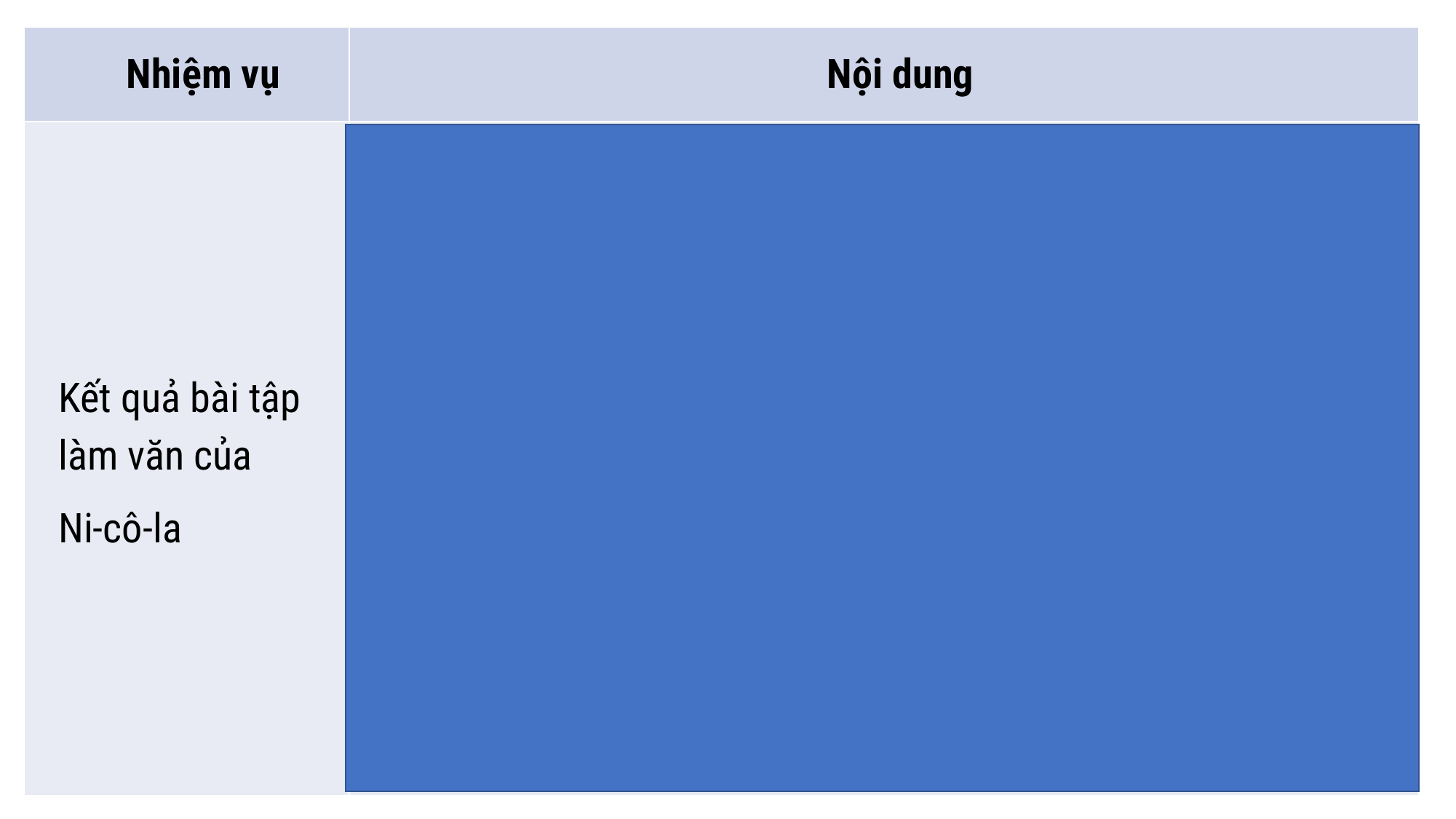

| Nhiệm vụ | Nội dung |
| --- | --- |
| Kết quả bài tập làm văn của Ni-cô-la | Bài văn của Ni-cô-la đạt điểm cao, được cô giáo khen ngợi. Điều khiến Ni-cô-la viết được bài văn như vậy bởi: Cậu viết về người bạn Ác-nhăng, người cậu hiểu rõ và xem là người bạn thân thiết. Bài viết trở nên chân thực, cá tính. Ni-cô-la rút ra kinh nghiệm khi chứng kiến cuộc tranh luận giữa bố và ông Blê-đúc: Bài tập của mình nên tự mình giải quyết. Em có đồng ý. Vì: Mình tự viết điều mình nghĩ sẽ chân thực, thuyết phục người đọc; bài tập của mình không nên phụ thuộc vào người khác; thậm chí có thể trở thành điều phiền toái cho người khác. |